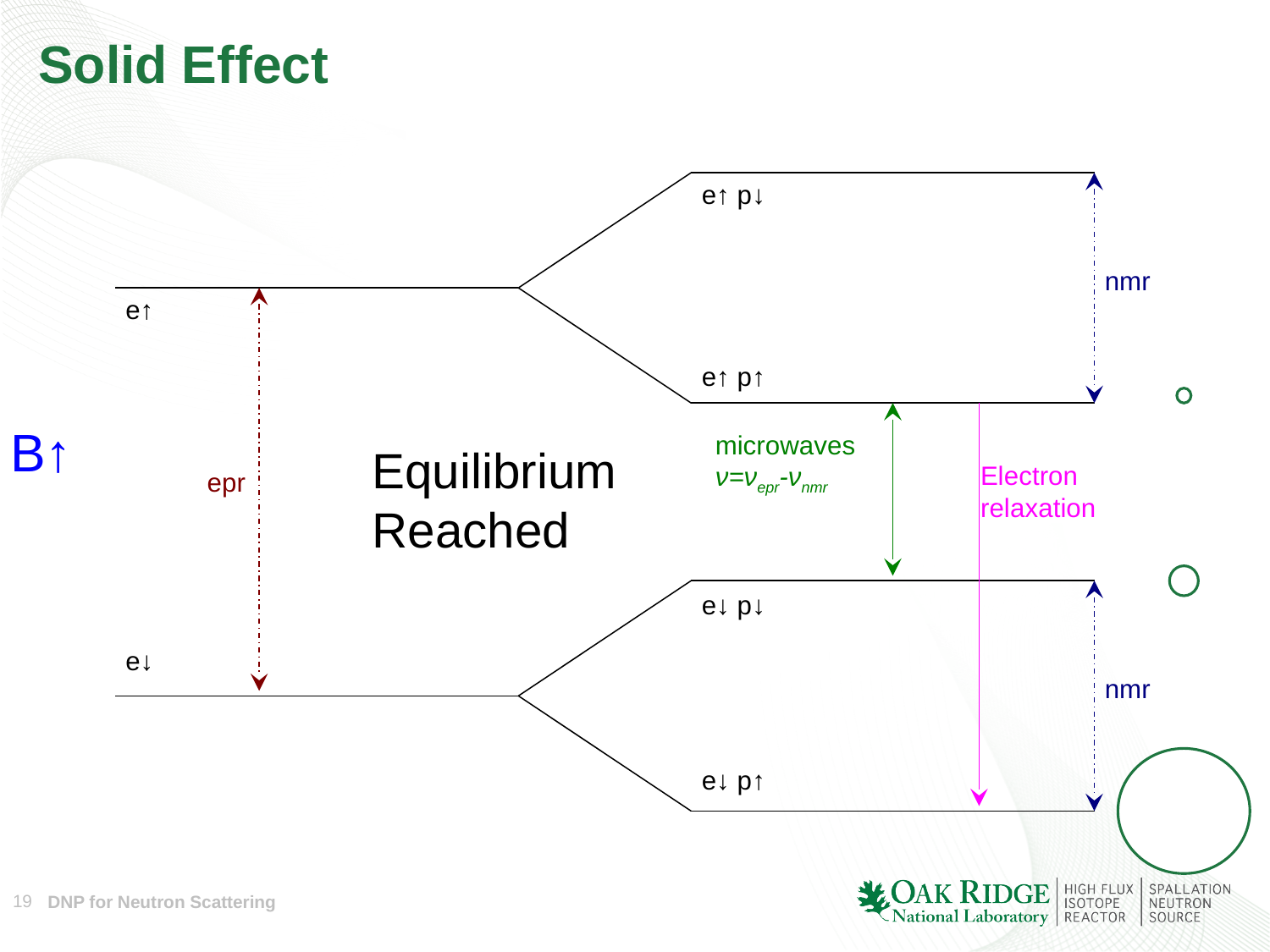

# Solid Effect
e↑ p↓
nmr
e↑
e↑ p↑

B↑
microwaves
ν=νepr-νnmr
Equilibrium Reached
Electron relaxation
epr

e↓ p↓
e↓
nmr

e↓ p↑